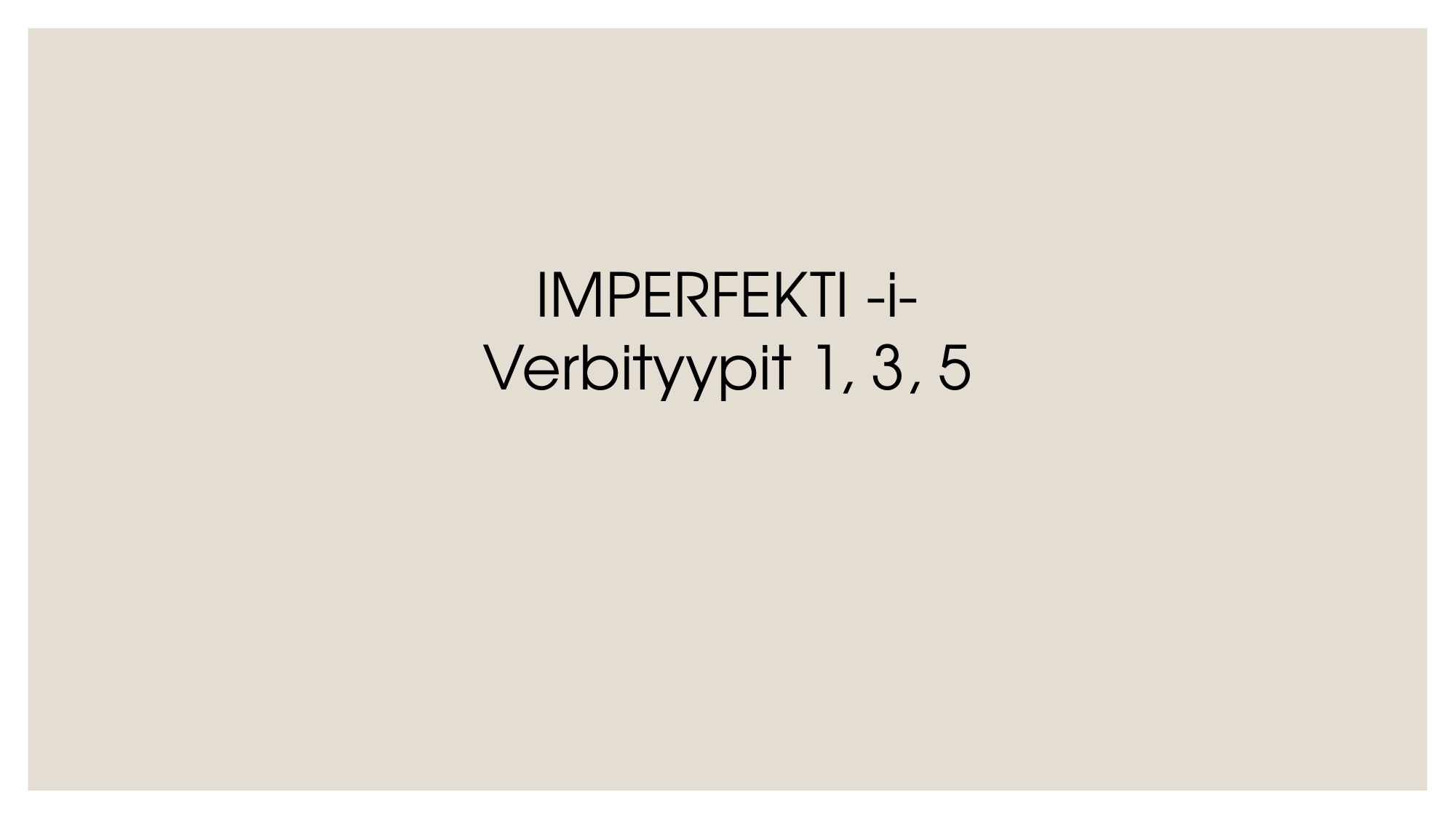

#
IMPERFEKTI -i-
Verbityypit 1, 3, 5